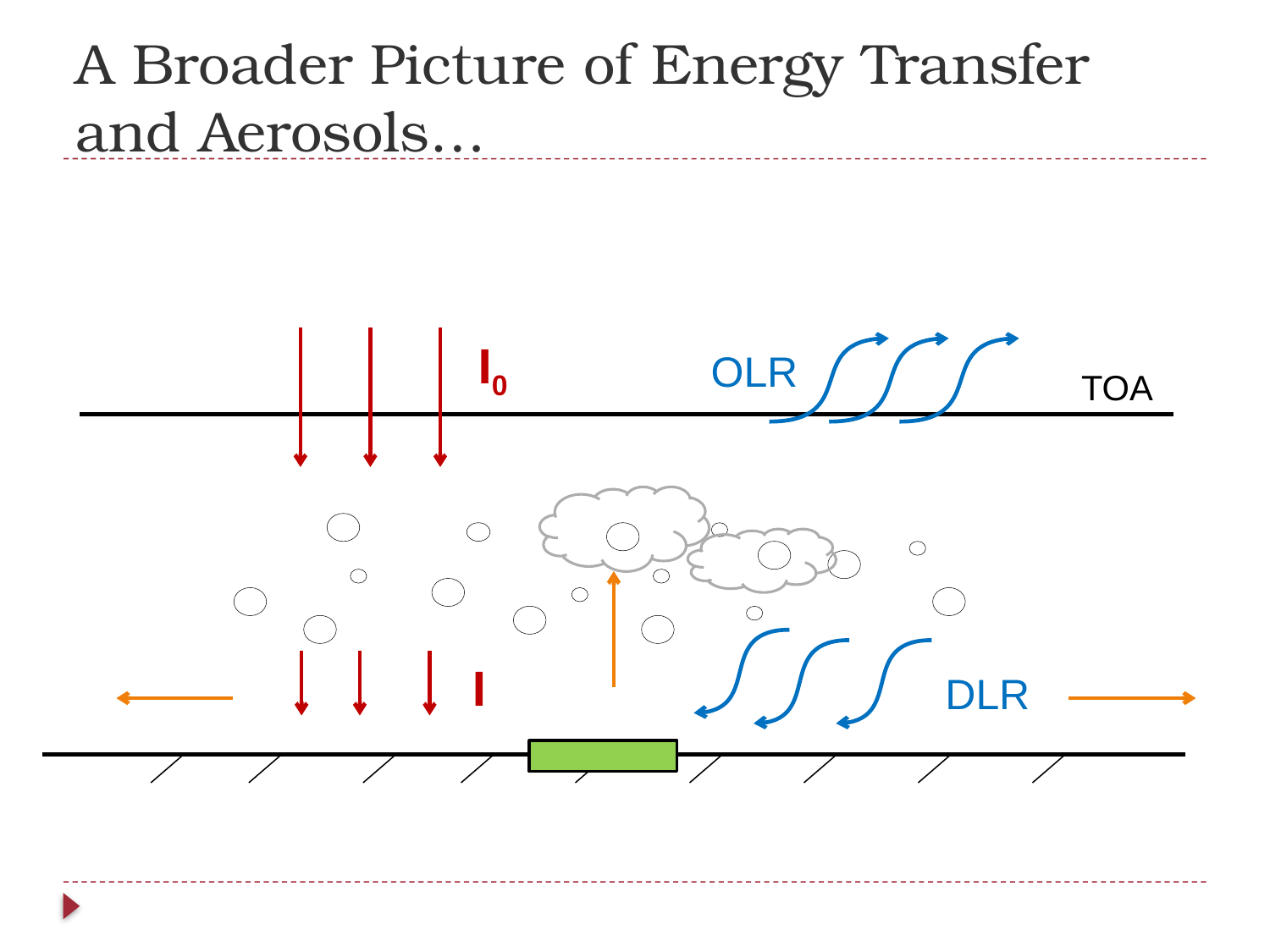

# A Broader Picture of Energy Transfer and Aerosols…
I0
OLR
TOA

I
DLR